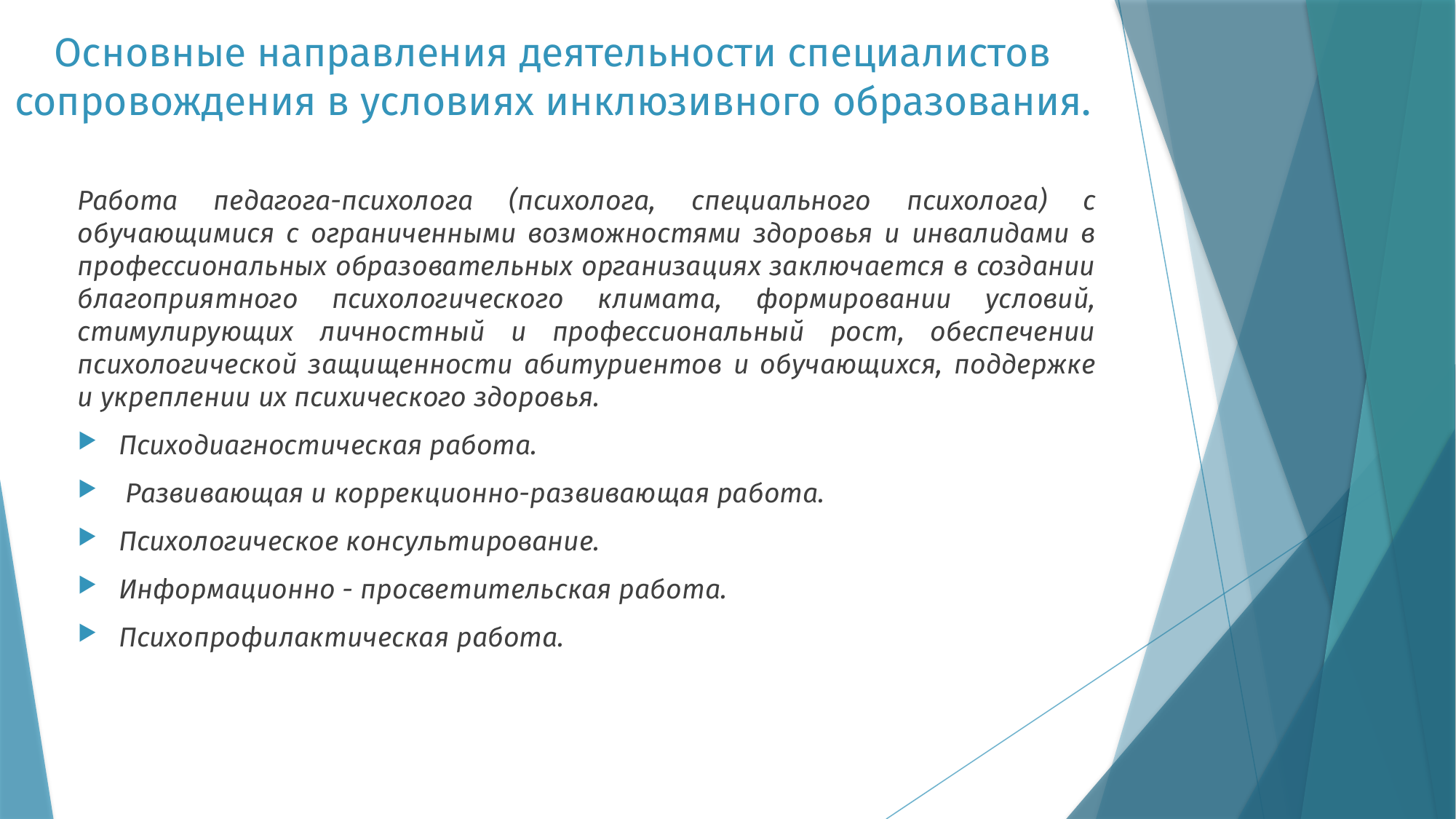

# Основные направления деятельности специалистов сопровождения в условиях инклюзивного образования.
Работа педагога-психолога (психолога, специального психолога) с обучающимися с ограниченными возможностями здоровья и инвалидами в профессиональных образовательных организациях заключается в создании благоприятного психологического климата, формировании условий, стимулирующих личностный и профессиональный рост, обеспечении психологической защищенности абитуриентов и обучающихся, поддержке и укреплении их психического здоровья.
Психодиагностическая работа.
 Развивающая и коррекционно-развивающая работа.
Психологическое консультирование.
Информационно - просветительская работа.
Психопрофилактическая работа.